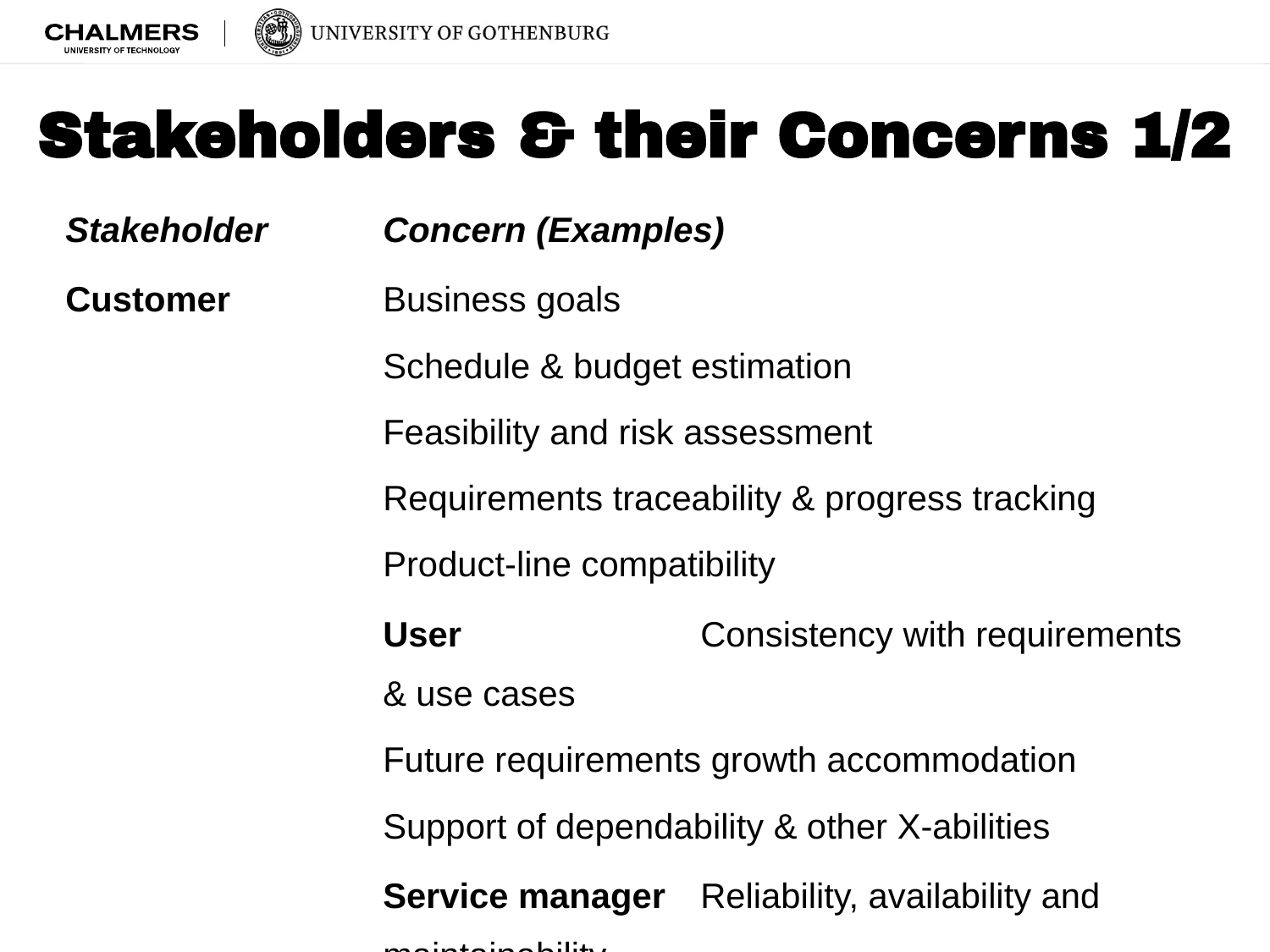

Stakeholders & their Concerns 1/2
Stakeholder	Concern (Examples)
Customer	Business goals
Schedule & budget estimation
Feasibility and risk assessment
Requirements traceability & progress tracking
Product-line compatibility
User	Consistency with requirements & use cases
Future requirements growth accommodation
Support of dependability & other X-abilities
Service manager	Reliability, availability and maintainability